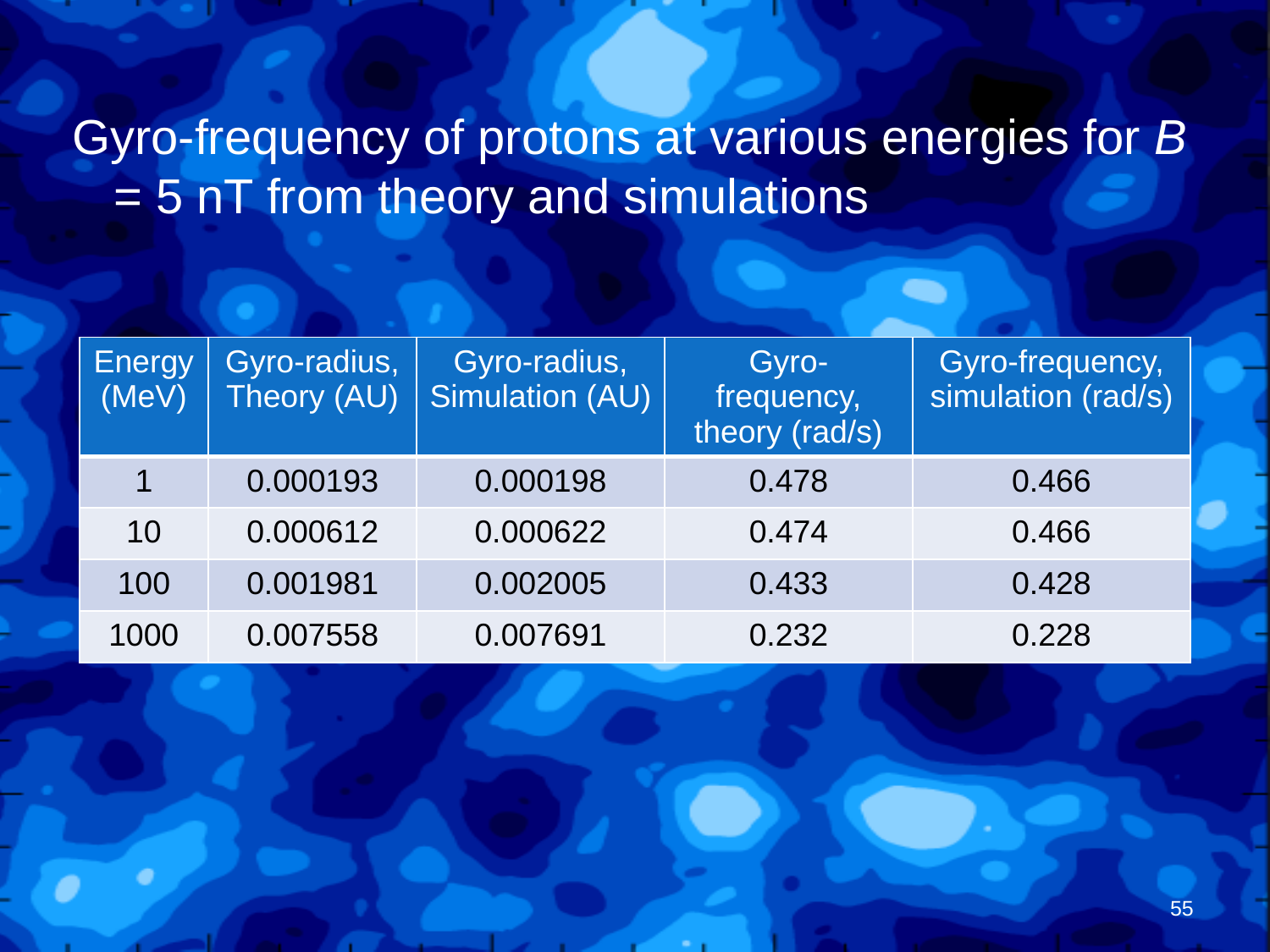

Gyro-frequency of protons at various energies for B = 5 nT from theory and simulations
| Energy (MeV) | Gyro-radius, Theory (AU) | Gyro-radius, Simulation (AU) | Gyro-frequency, theory (rad/s) | Gyro-frequency, simulation (rad/s) |
| --- | --- | --- | --- | --- |
| 1 | 0.000193 | 0.000198 | 0.478 | 0.466 |
| 10 | 0.000612 | 0.000622 | 0.474 | 0.466 |
| 100 | 0.001981 | 0.002005 | 0.433 | 0.428 |
| 1000 | 0.007558 | 0.007691 | 0.232 | 0.228 |
55